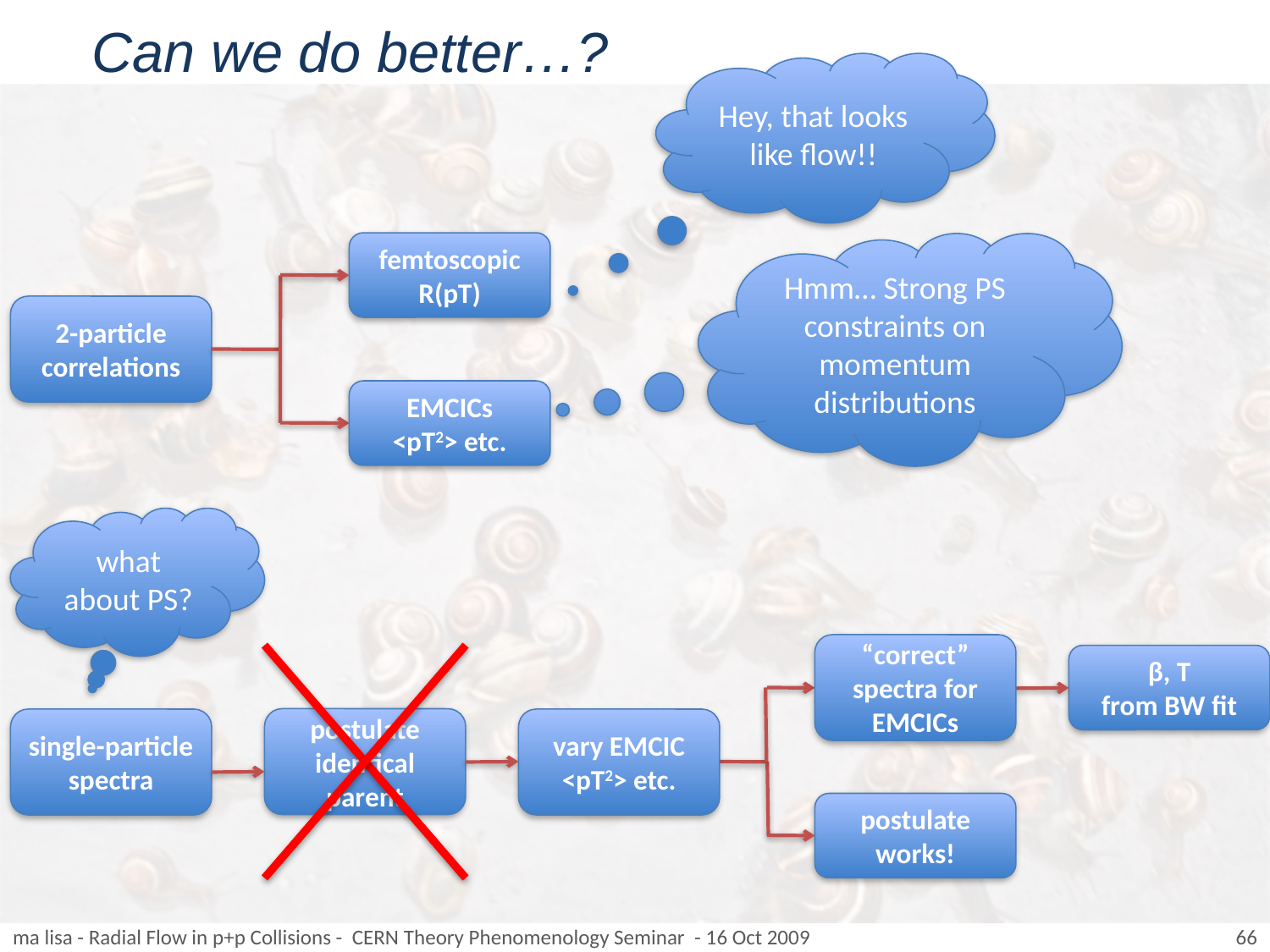

# Can we do better…?
Hey, that looks like flow!!
femtoscopic R(pT)
EMCICs
<pT2> etc.
Hmm… Strong PS constraints on momentum distributions
2-particle correlations
what about PS?
“correct” spectra for EMCICs
β, T
from BW fit
postulate identical parent
single-particle spectra
vary EMCIC <pT2> etc.
postulate works!
ma lisa - Radial Flow in p+p Collisions -  CERN Theory Phenomenology Seminar  - 16 Oct 2009
66